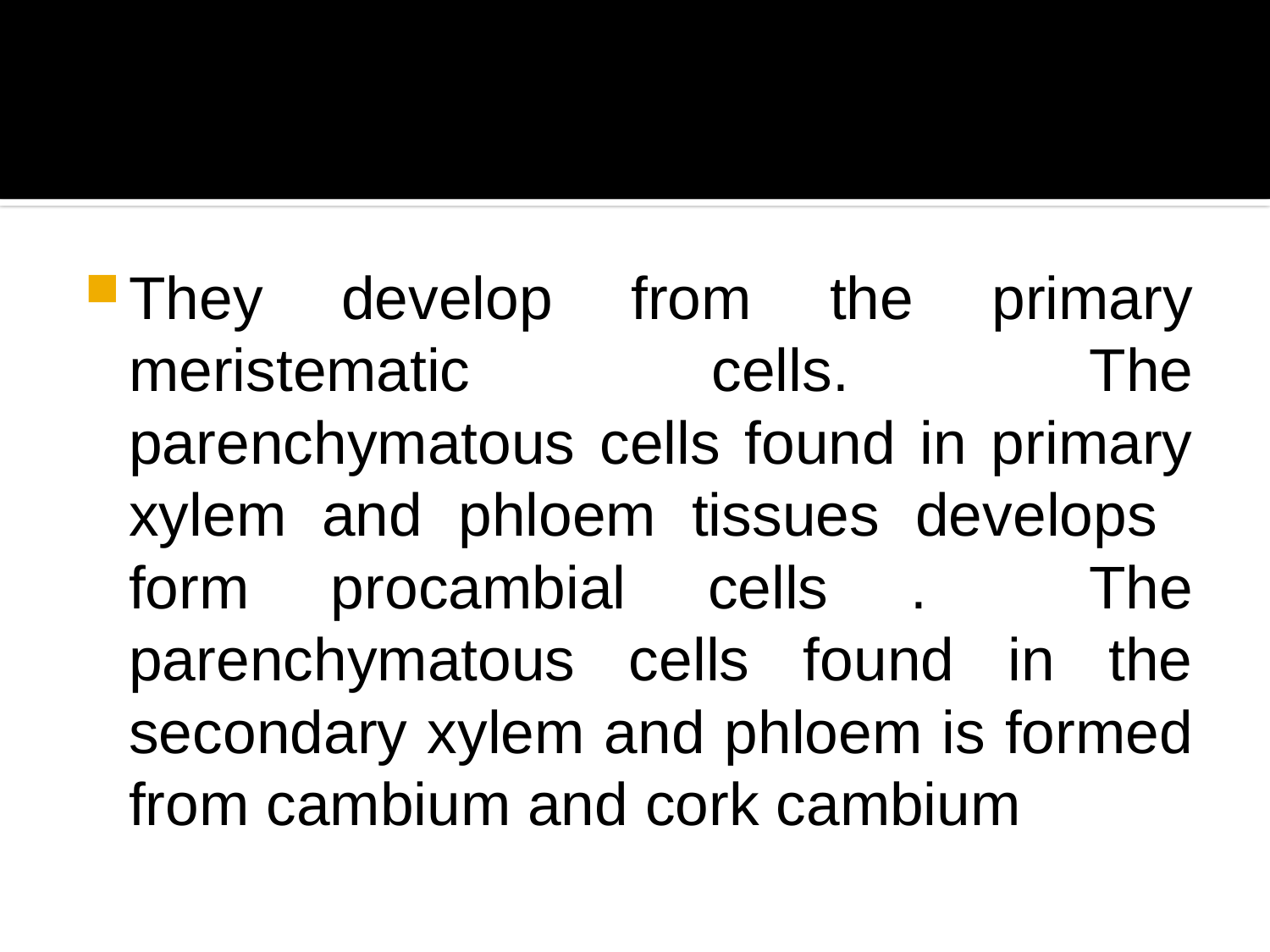

#
They develop from the primary meristematic cells. The parenchymatous cells found in primary xylem and phloem tissues develops  form procambial cells .  The parenchymatous cells found in the secondary xylem and phloem is formed from cambium and cork cambium